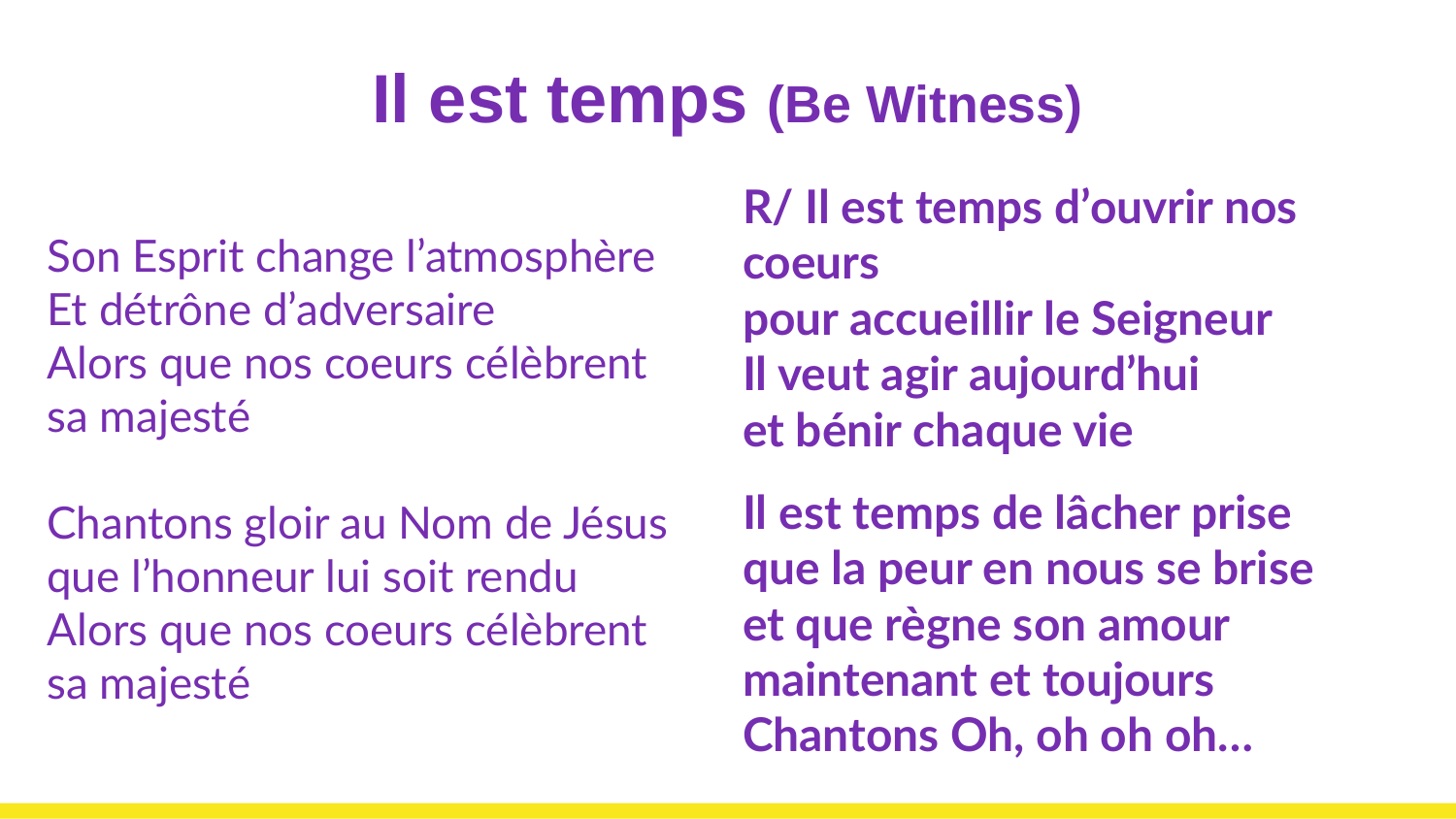

# Il est temps (Be Witness)

R/ Il est temps d’ouvrir nos coeurs
pour accueillir le Seigneur
Il veut agir aujourd’hui
et bénir chaque vie

Il est temps de lâcher prise
que la peur en nous se brise
et que règne son amour
maintenant et toujours
Chantons Oh, oh oh oh…
Son Esprit change l’atmosphère
Et détrône d’adversaire
Alors que nos coeurs célèbrent sa majesté

Chantons gloir au Nom de Jésus
que l’honneur lui soit rendu
Alors que nos coeurs célèbrent sa majesté